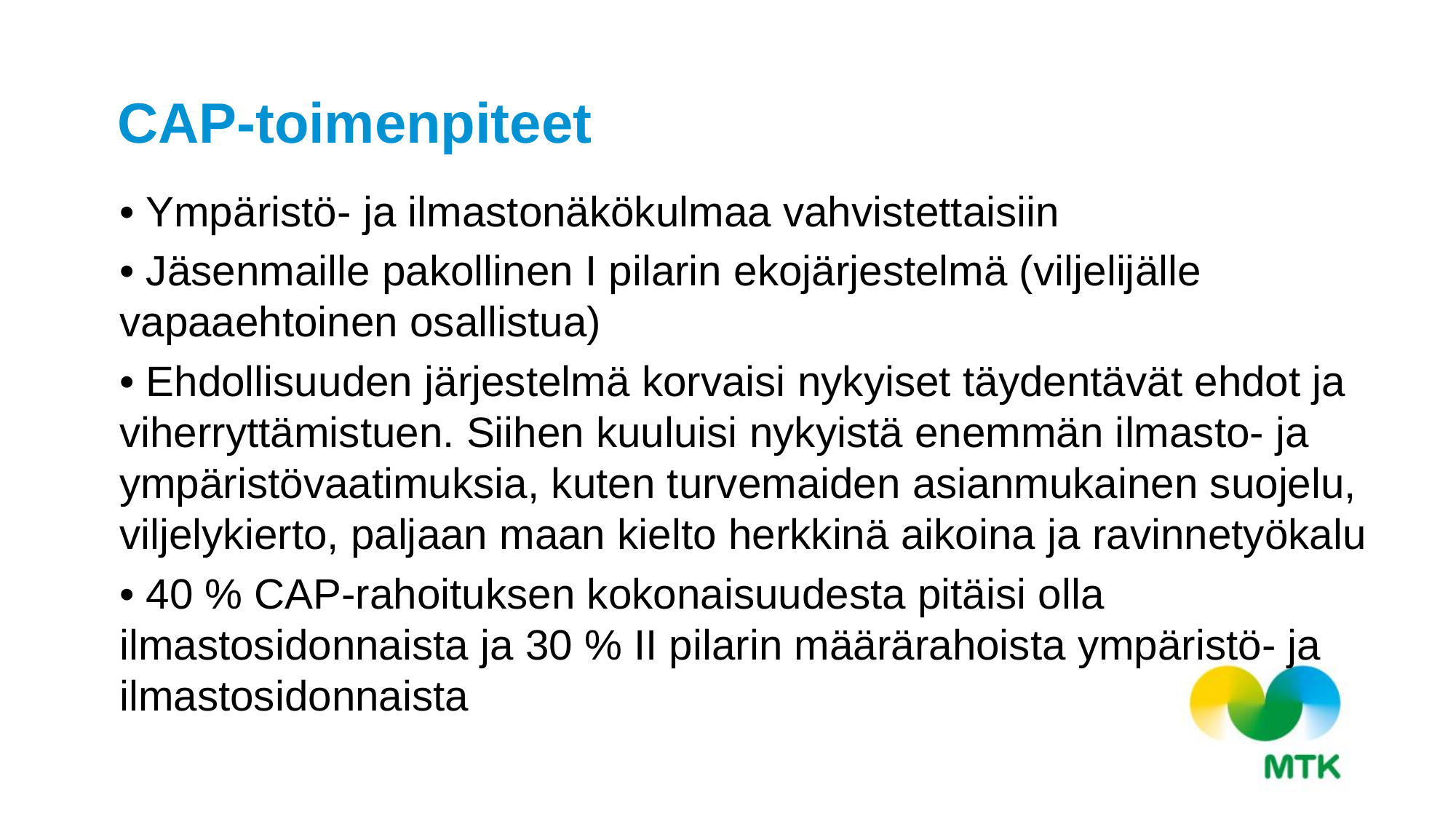

# CAP-toimenpiteet
• Ympäristö- ja ilmastonäkökulmaa vahvistettaisiin
• Jäsenmaille pakollinen I pilarin ekojärjestelmä (viljelijälle vapaaehtoinen osallistua)
• Ehdollisuuden järjestelmä korvaisi nykyiset täydentävät ehdot ja viherryttämistuen. Siihen kuuluisi nykyistä enemmän ilmasto- ja ympäristövaatimuksia, kuten turvemaiden asianmukainen suojelu, viljelykierto, paljaan maan kielto herkkinä aikoina ja ravinnetyökalu
• 40 % CAP-rahoituksen kokonaisuudesta pitäisi olla ilmastosidonnaista ja 30 % II pilarin määrärahoista ympäristö- ja ilmastosidonnaista